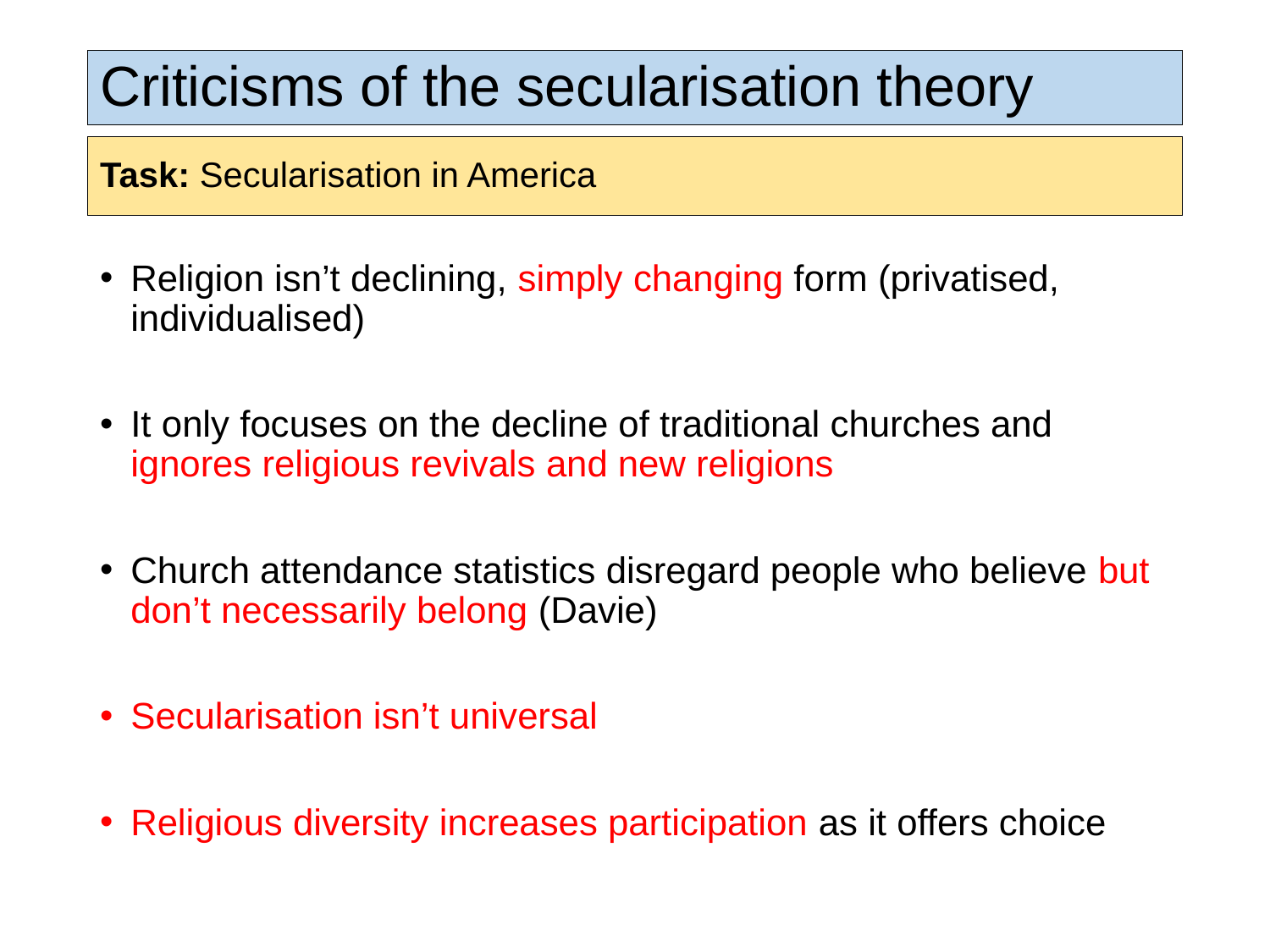

# Criticisms of the secularisation theory
Task: Secularisation in America
Religion isn’t declining, simply changing form (privatised, individualised)

It only focuses on the decline of traditional churches and ignores religious revivals and new religions

Church attendance statistics disregard people who believe but don’t necessarily belong (Davie)

Secularisation isn’t universal

Religious diversity increases participation as it offers choice